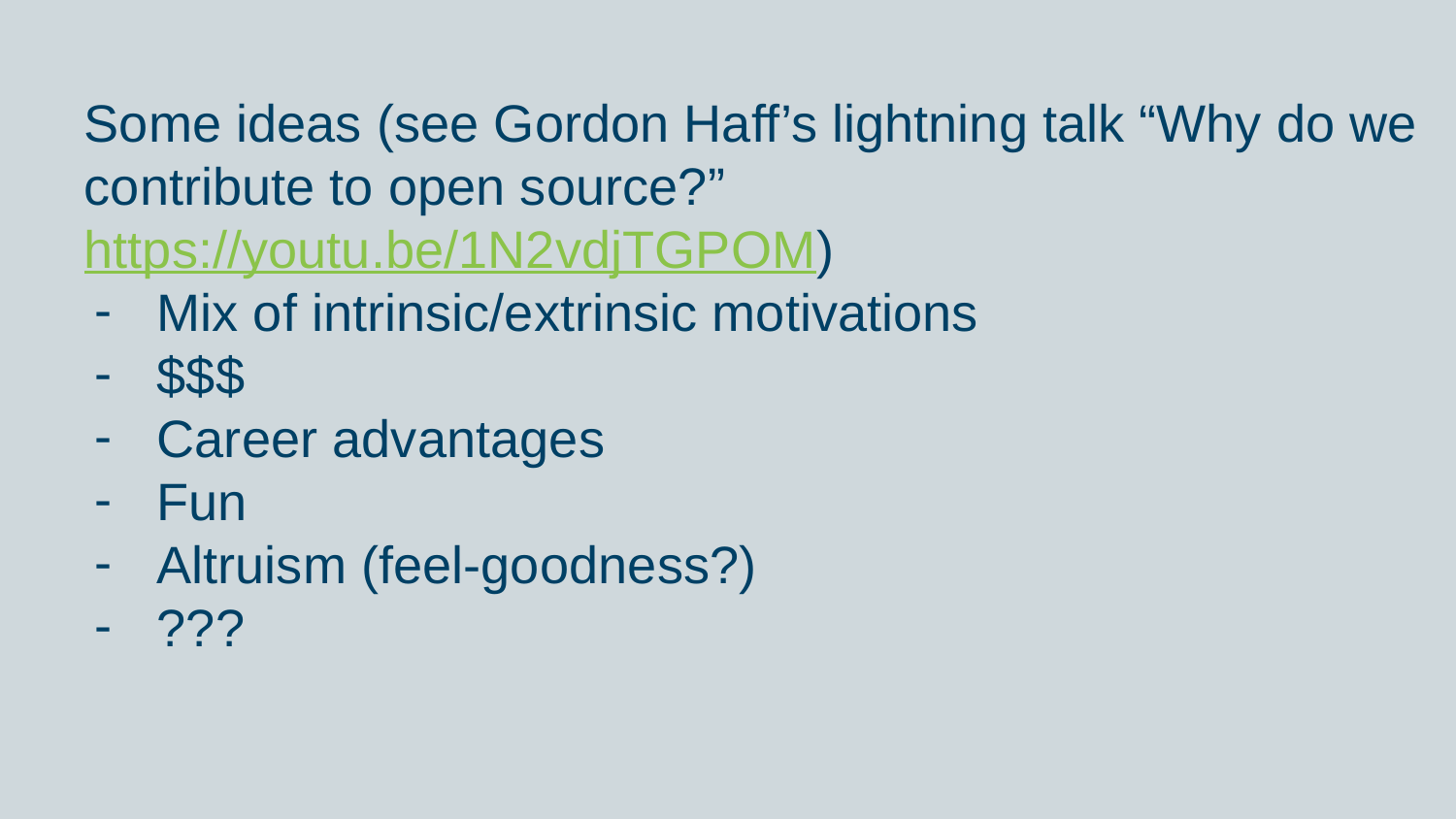

Some ideas (see Gordon Haff’s lightning talk “Why do we contribute to open source?” https://youtu.be/1N2vdjTGPOM)
Mix of intrinsic/extrinsic motivations
$$$
Career advantages
Fun
Altruism (feel-goodness?)
???